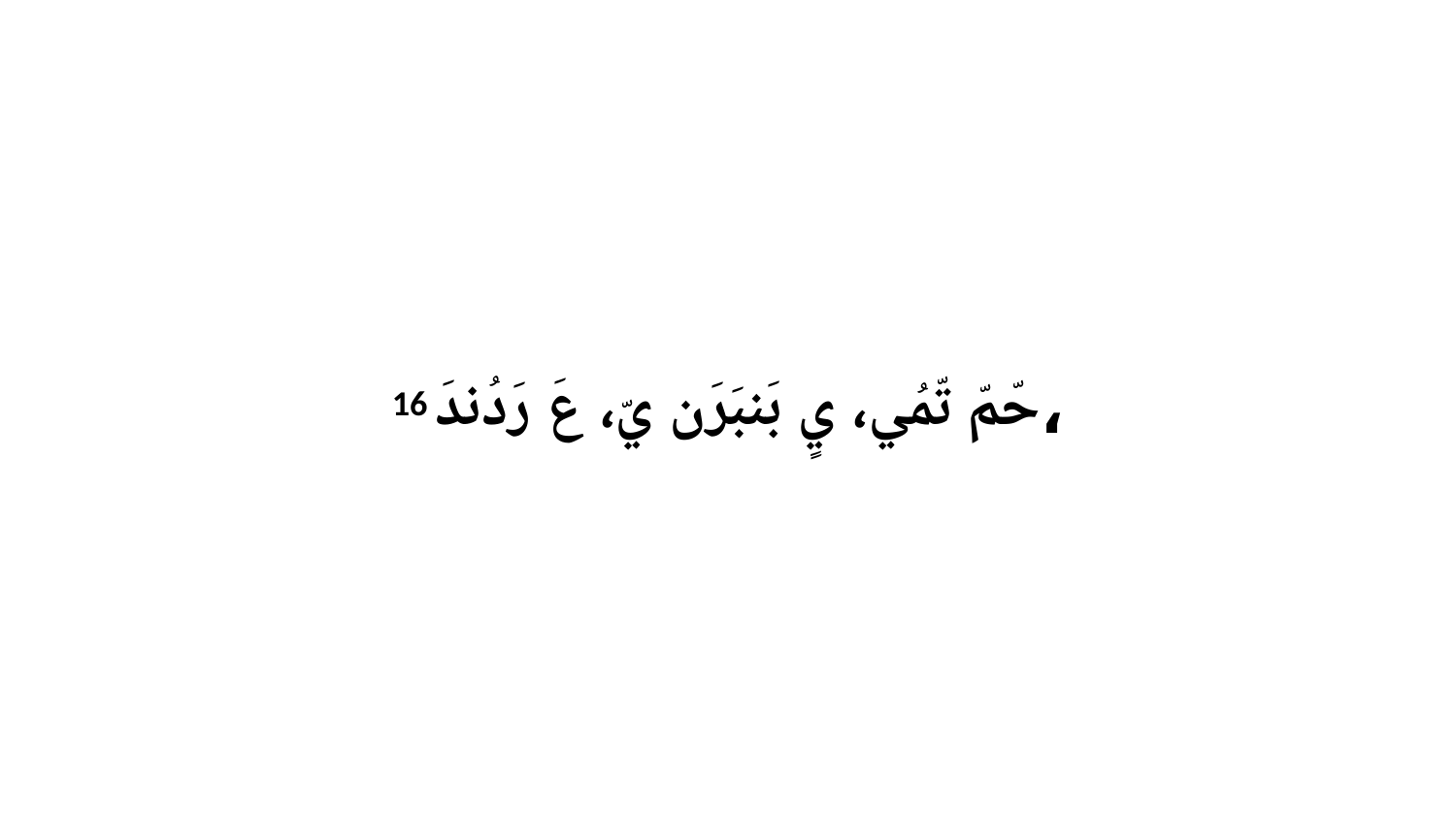

16 حّمّ تّمُي، يٍ بَنبَرَن يّ، عَ رَدُندَ،